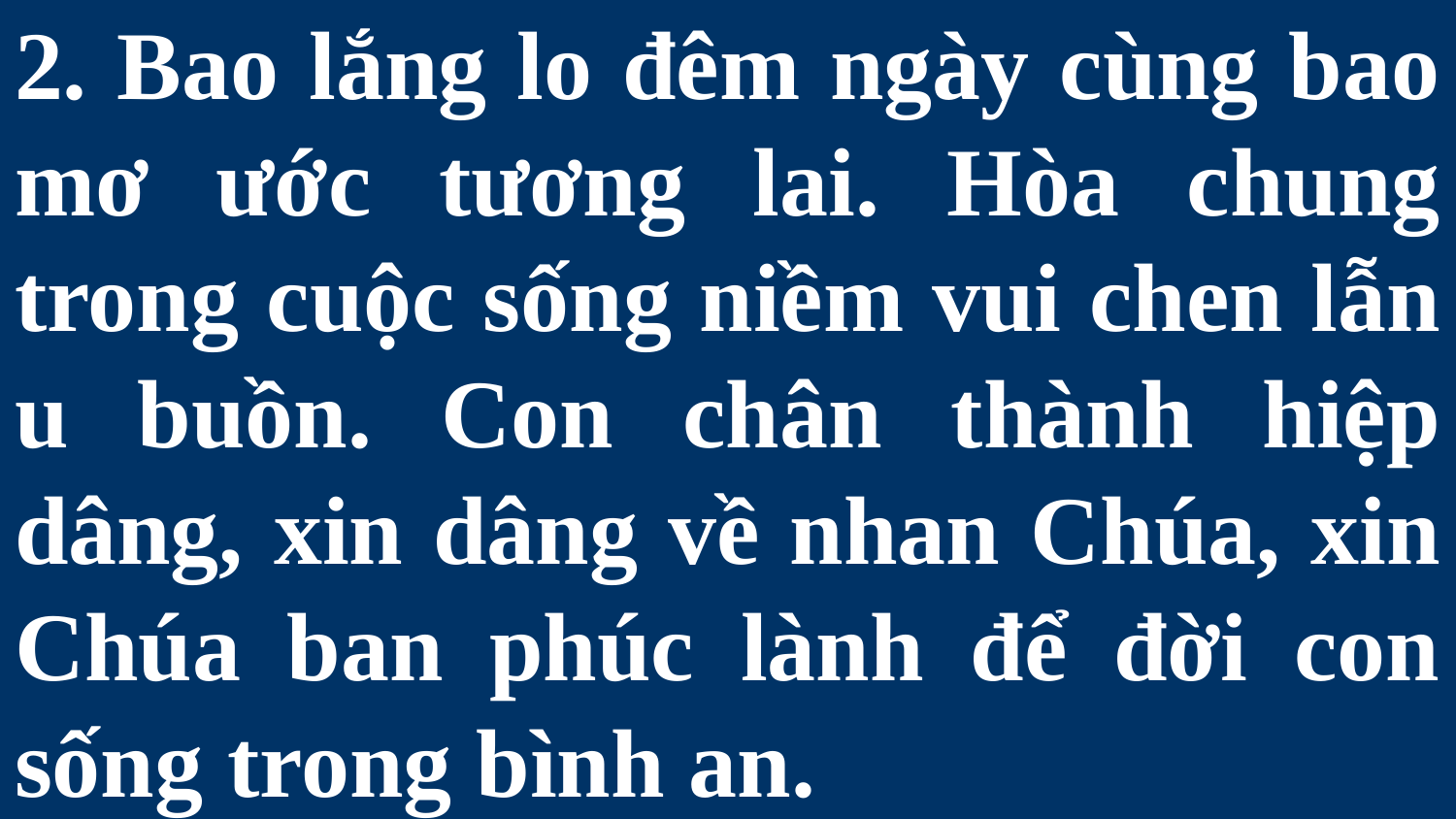

# 2. Bao lắng lo đêm ngày cùng bao mơ ước tương lai. Hòa chung trong cuộc sống niềm vui chen lẫn u buồn. Con chân thành hiệp dâng, xin dâng về nhan Chúa, xin Chúa ban phúc lành để đời con sống trong bình an.